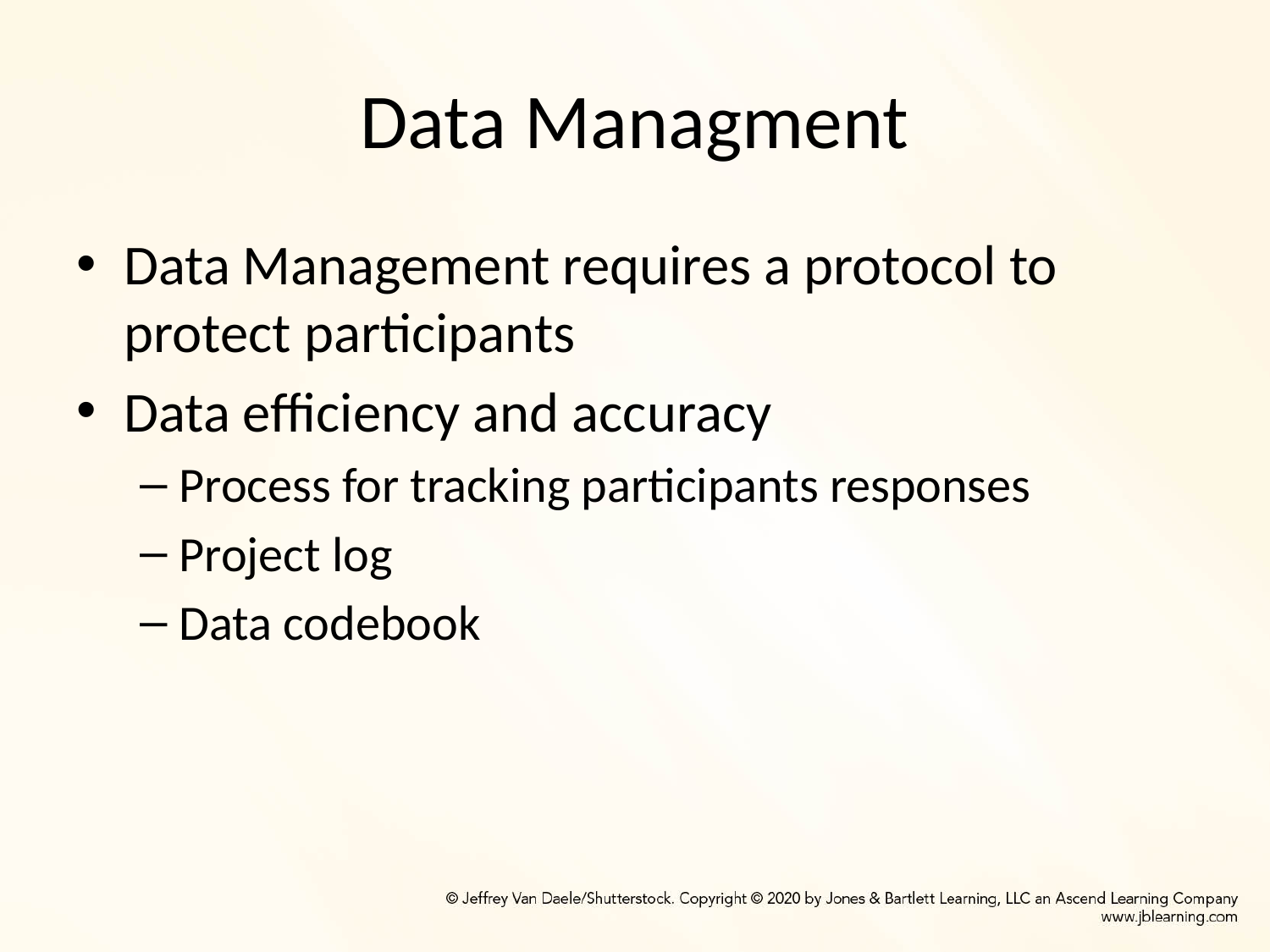

# Data Managment
Data Management requires a protocol to protect participants
Data efficiency and accuracy
Process for tracking participants responses
Project log
Data codebook